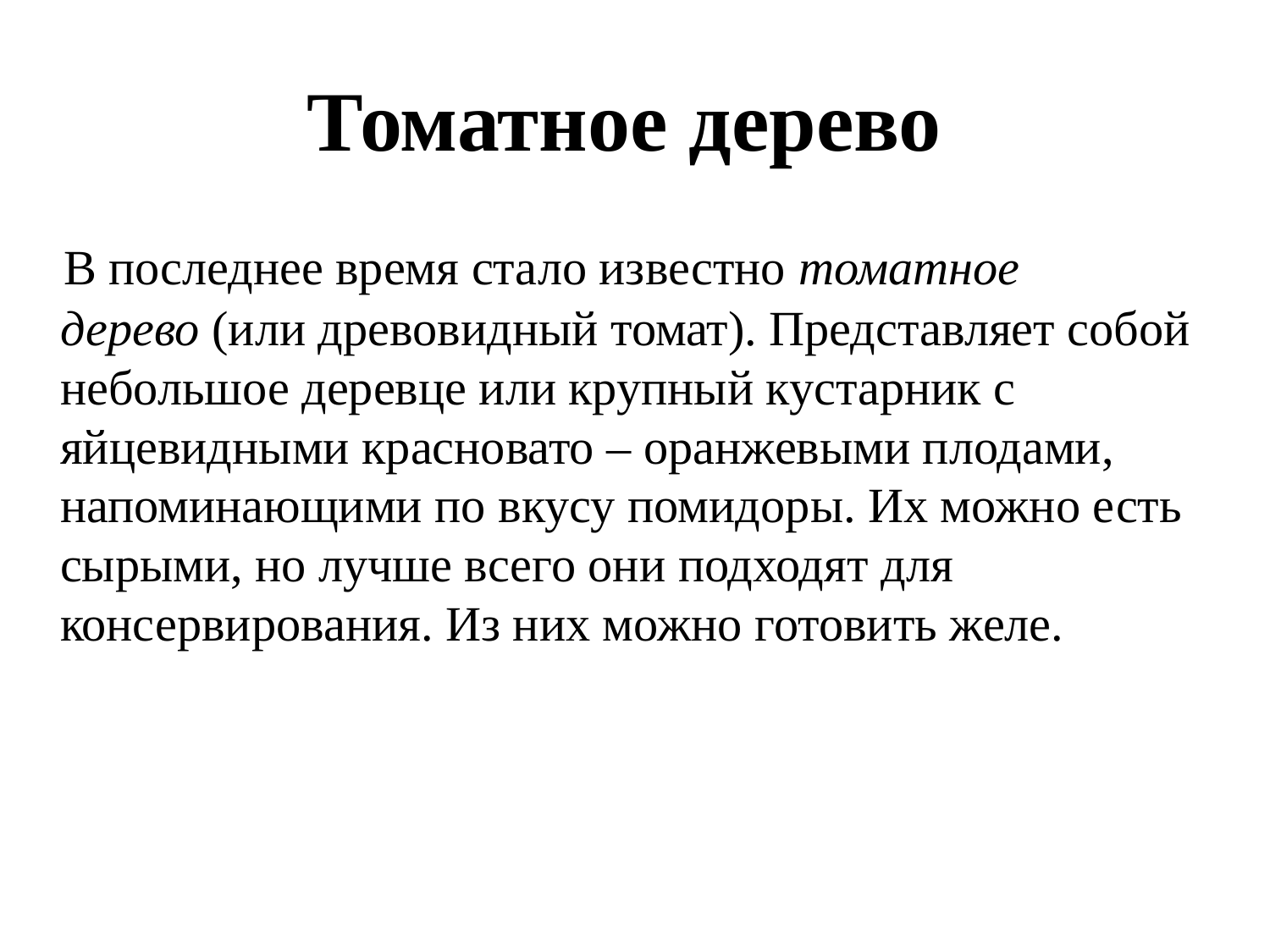

# Томатное дерево
    В последнее время стало известно томатное дерево (или древовидный томат). Представляет собой небольшое деревце или крупный кустарник с яйцевидными красновато – оранжевыми плодами, напоминающими по вкусу помидоры. Их можно есть сырыми, но лучше всего они подходят для консервирования. Из них можно готовить желе.